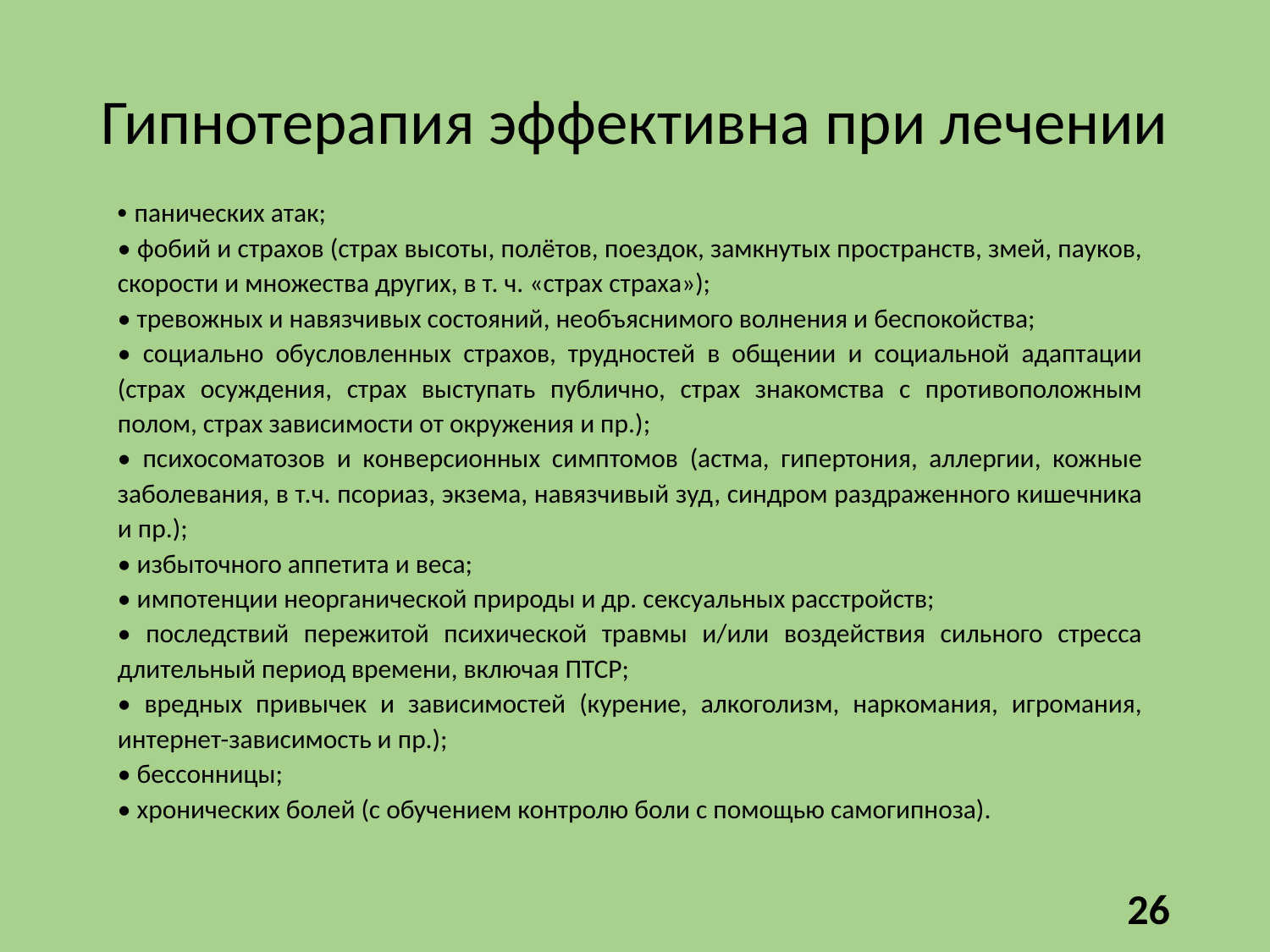

# Гипнотерапия эффективна при лечении
• панических атак;
• фобий и страхов (страх высоты, полётов, поездок, замкнутых пространств, змей, пауков, скорости и множества других, в т. ч. «страх страха»);
• тревожных и навязчивых состояний, необъяснимого волнения и беспокойства;
• социально обусловленных страхов, трудностей в общении и социальной адаптации (страх осуждения, страх выступать публично, страх знакомства с противоположным полом, страх зависимости от окружения и пр.);
• психосоматозов и конверсионных симптомов (астма, гипертония, аллергии, кожные заболевания, в т.ч. псориаз, экзема, навязчивый зуд, синдром раздраженного кишечника и пр.);
• избыточного аппетита и веса;
• импотенции неорганической природы и др. сексуальных расстройств;
• последствий пережитой психической травмы и/или воздействия сильного стресса длительный период времени, включая ПТСР;
• вредных привычек и зависимостей (курение, алкоголизм, наркомания, игромания, интернет-зависимость и пр.);
• бессонницы;
• хронических болей (с обучением контролю боли с помощью самогипноза).
26